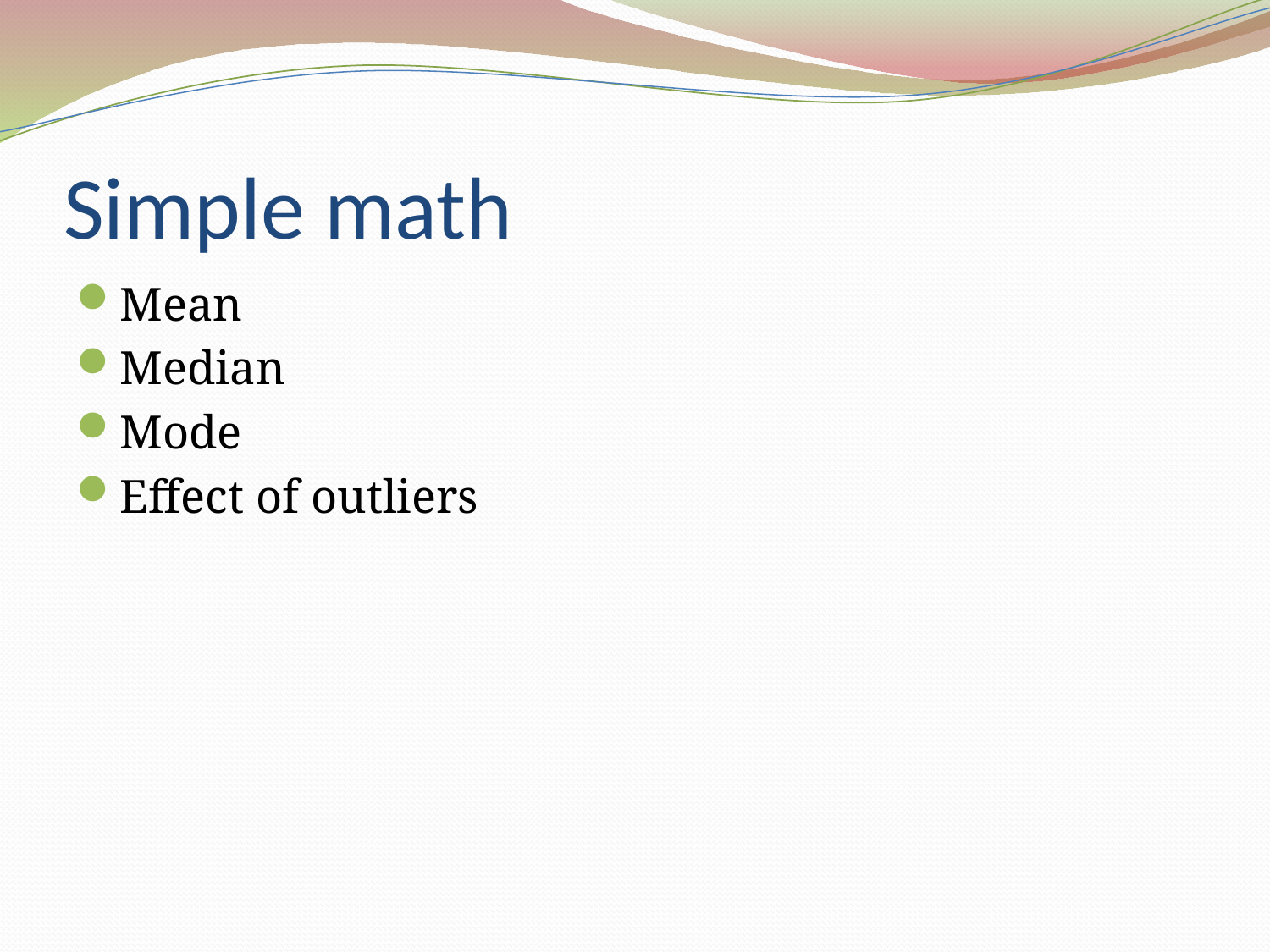

# Simple math
Mean
Median
Mode
Effect of outliers